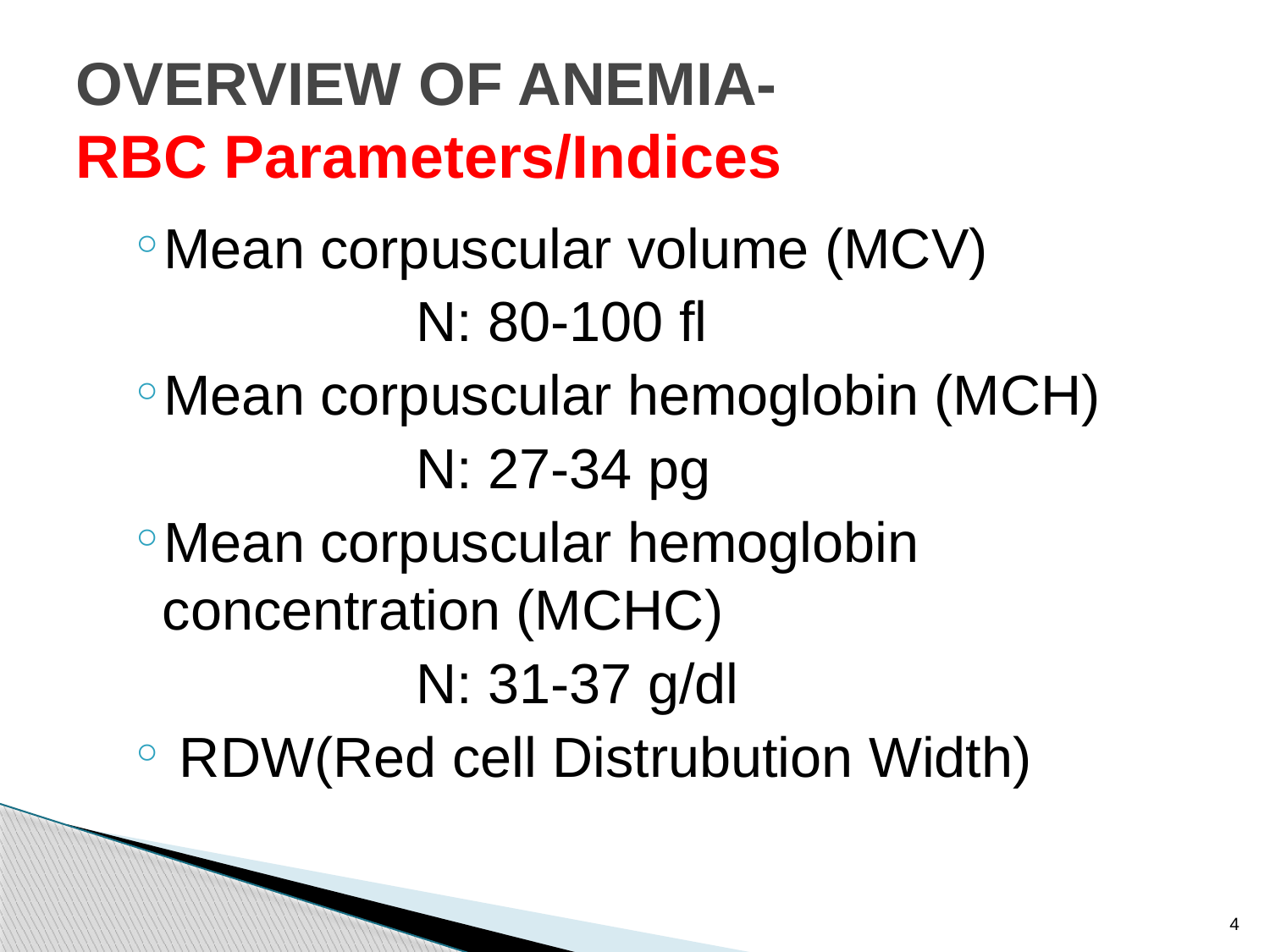

# OVERVIEW OF ANEMIA- RBC Parameters/Indices
Mean corpuscular volume (MCV)
			N: 80-100 fl
Mean corpuscular hemoglobin (MCH)
			N: 27-34 pg
Mean corpuscular hemoglobin concentration (MCHC)
			N: 31-37 g/dl
 RDW(Red cell Distrubution Width)

4